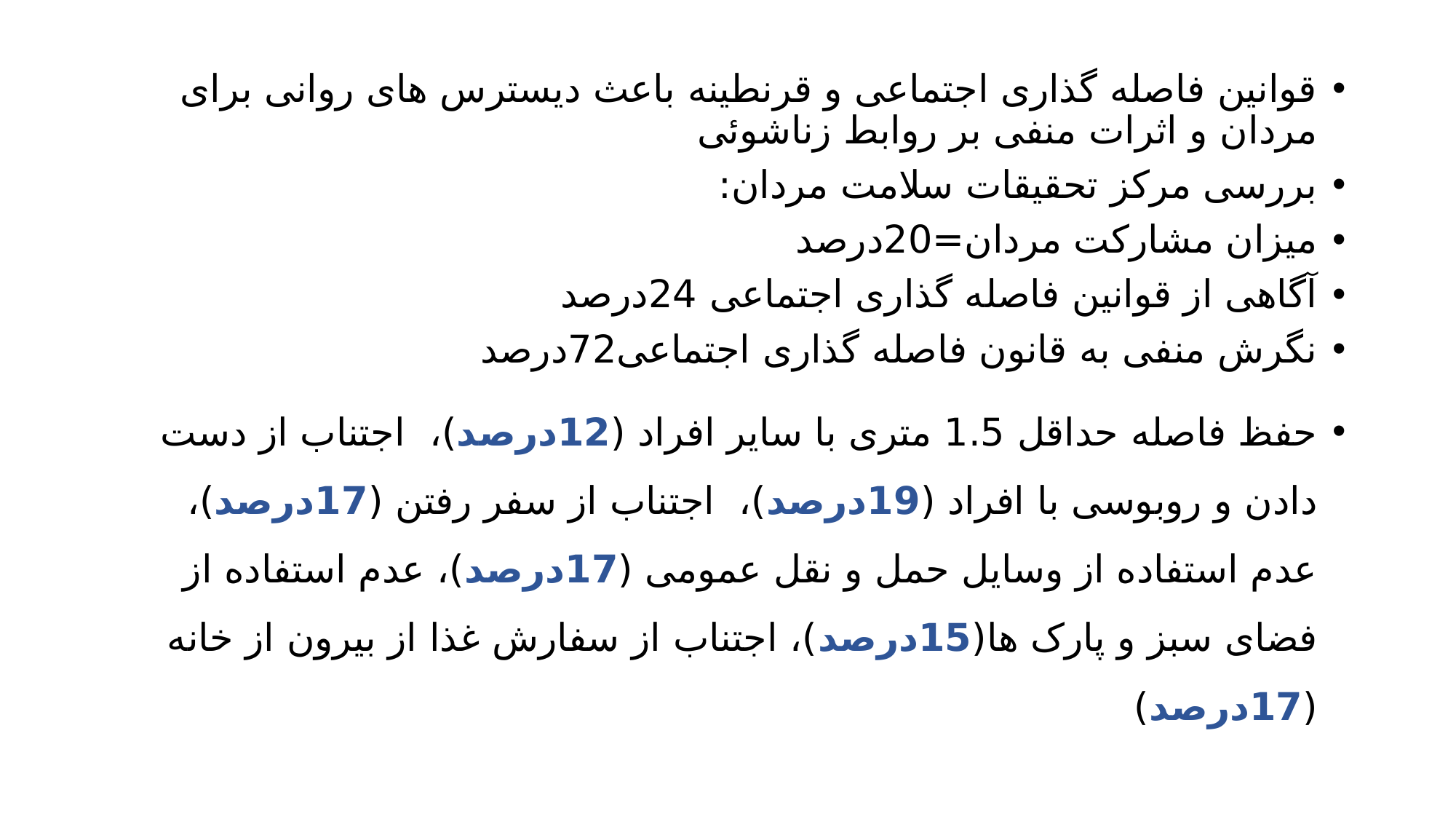

#
قوانین فاصله گذاری اجتماعی و قرنطینه باعث دیسترس های روانی برای مردان و اثرات منفی بر روابط زناشوئی
بررسی مرکز تحقیقات سلامت مردان:
میزان مشارکت مردان=20درصد
آگاهی از قوانین فاصله گذاری اجتماعی 24درصد
نگرش منفی به قانون فاصله گذاری اجتماعی72درصد
حفظ فاصله حداقل 1.5 متری با سایر افراد (12درصد)،  اجتناب از دست دادن و روبوسی با افراد (19درصد)،  اجتناب از سفر رفتن (17درصد)، عدم استفاده از وسایل حمل و نقل عمومی (17درصد)، عدم استفاده از فضای سبز و پارک ها(15درصد)، اجتناب از سفارش غذا از بیرون از خانه (17درصد)